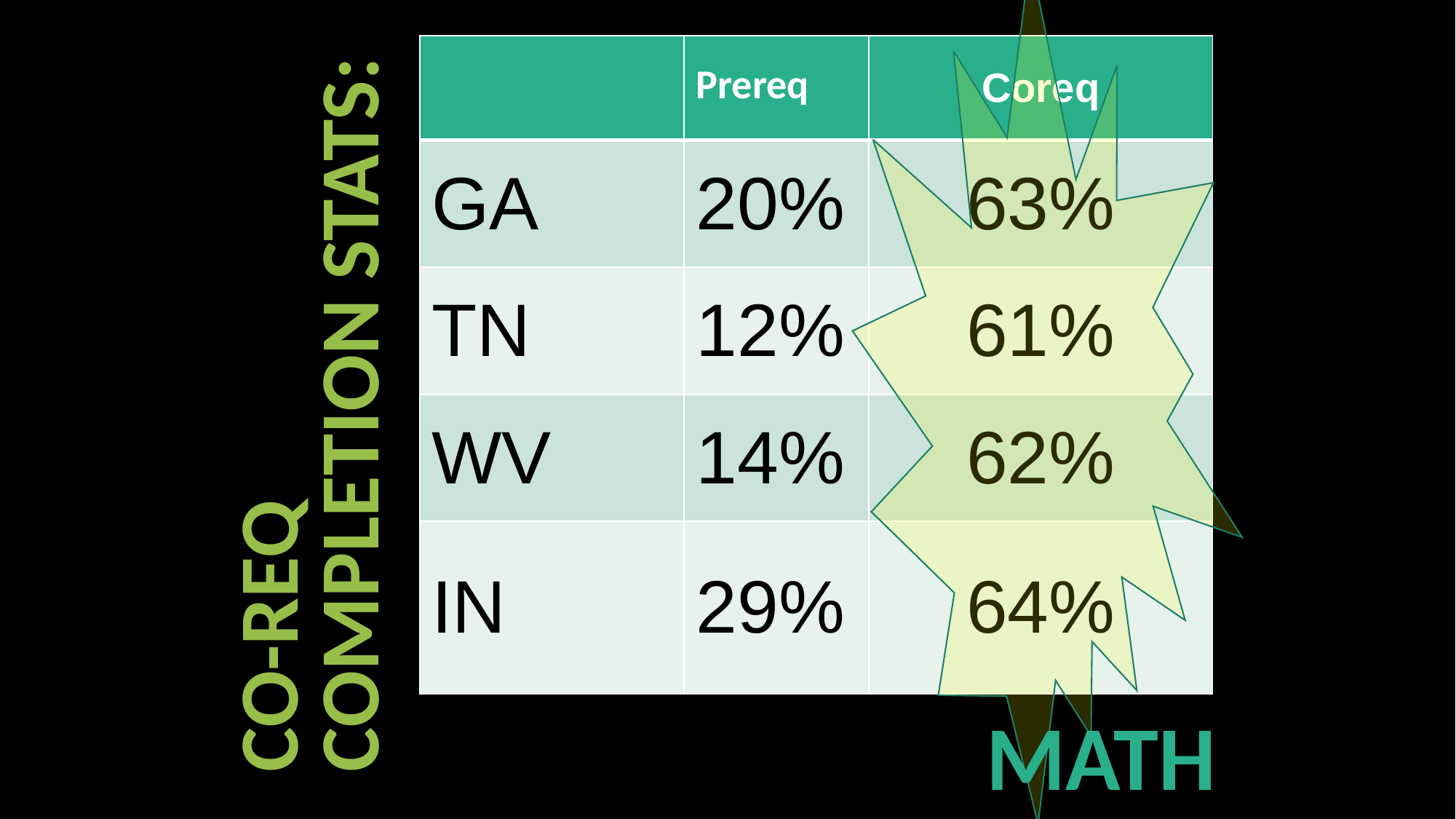

|  | Prereq | Coreq |
| --- | --- | --- |
| GA | 20% | 63% |
| TN | 12% | 61% |
| WV | 14% | 62% |
| IN | 29% | 64% |
CO-REQ COMPLETION STATS:
MATH